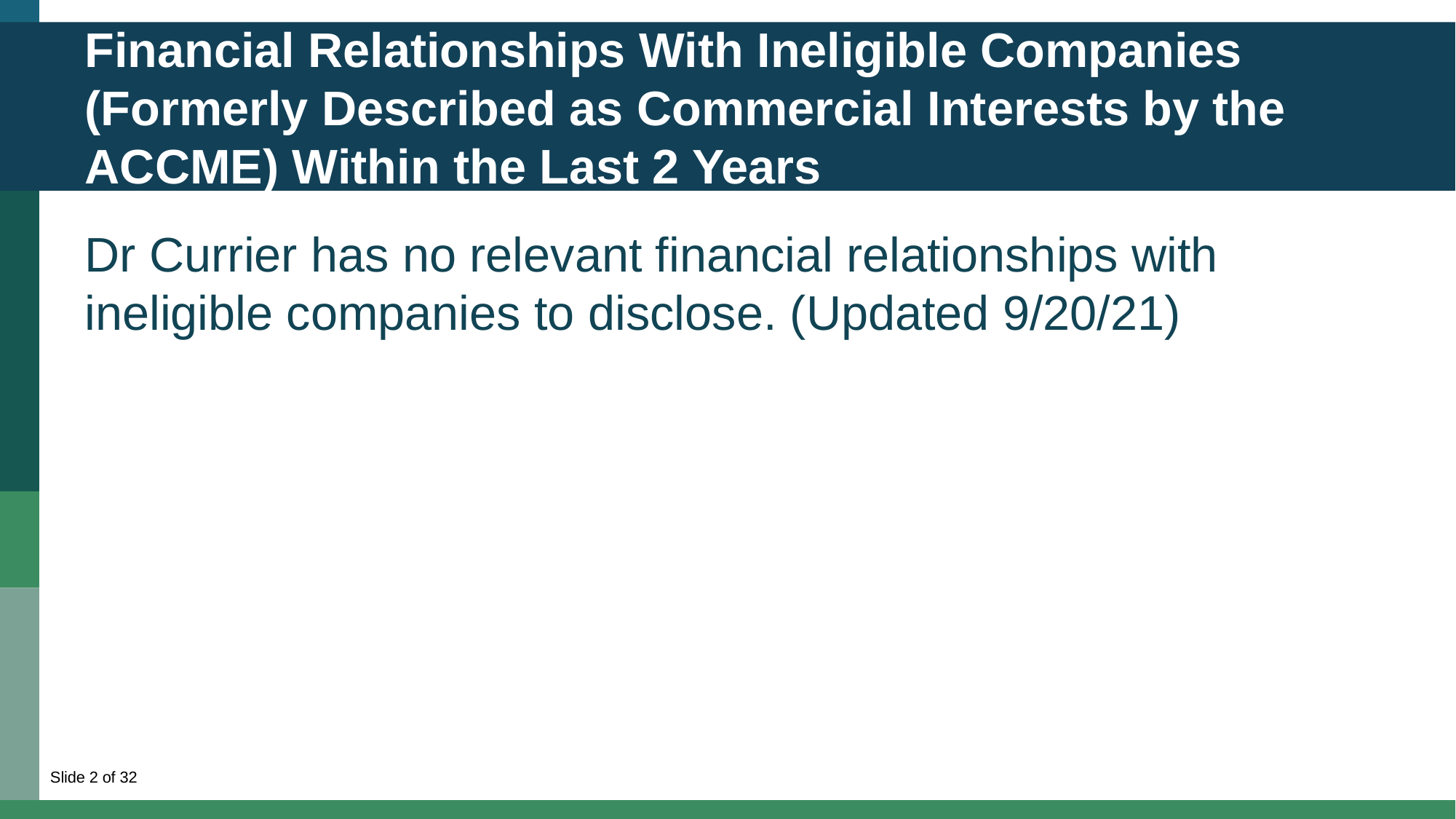

# Financial Relationships With Ineligible Companies (Formerly Described as Commercial Interests by the ACCME) Within the Last 2 Years
Dr Currier has no relevant financial relationships with ineligible companies to disclose. (Updated 9/20/21)